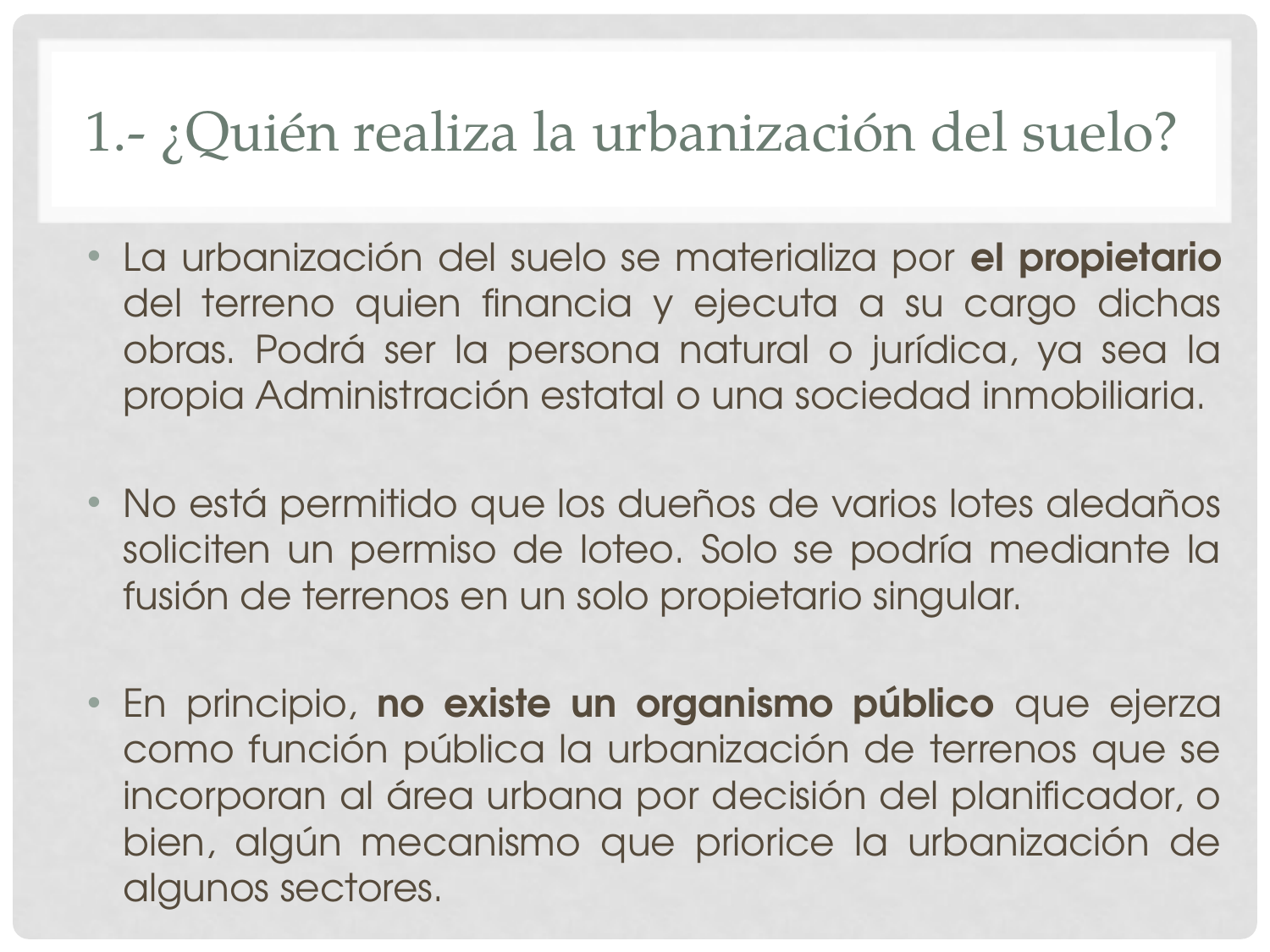

# 1.- ¿Quién realiza la urbanización del suelo?
La urbanización del suelo se materializa por el propietario del terreno quien financia y ejecuta a su cargo dichas obras. Podrá ser la persona natural o jurídica, ya sea la propia Administración estatal o una sociedad inmobiliaria.

No está permitido que los dueños de varios lotes aledaños soliciten un permiso de loteo. Solo se podría mediante la fusión de terrenos en un solo propietario singular.

En principio, no existe un organismo público que ejerza como función pública la urbanización de terrenos que se incorporan al área urbana por decisión del planificador, o bien, algún mecanismo que priorice la urbanización de algunos sectores.